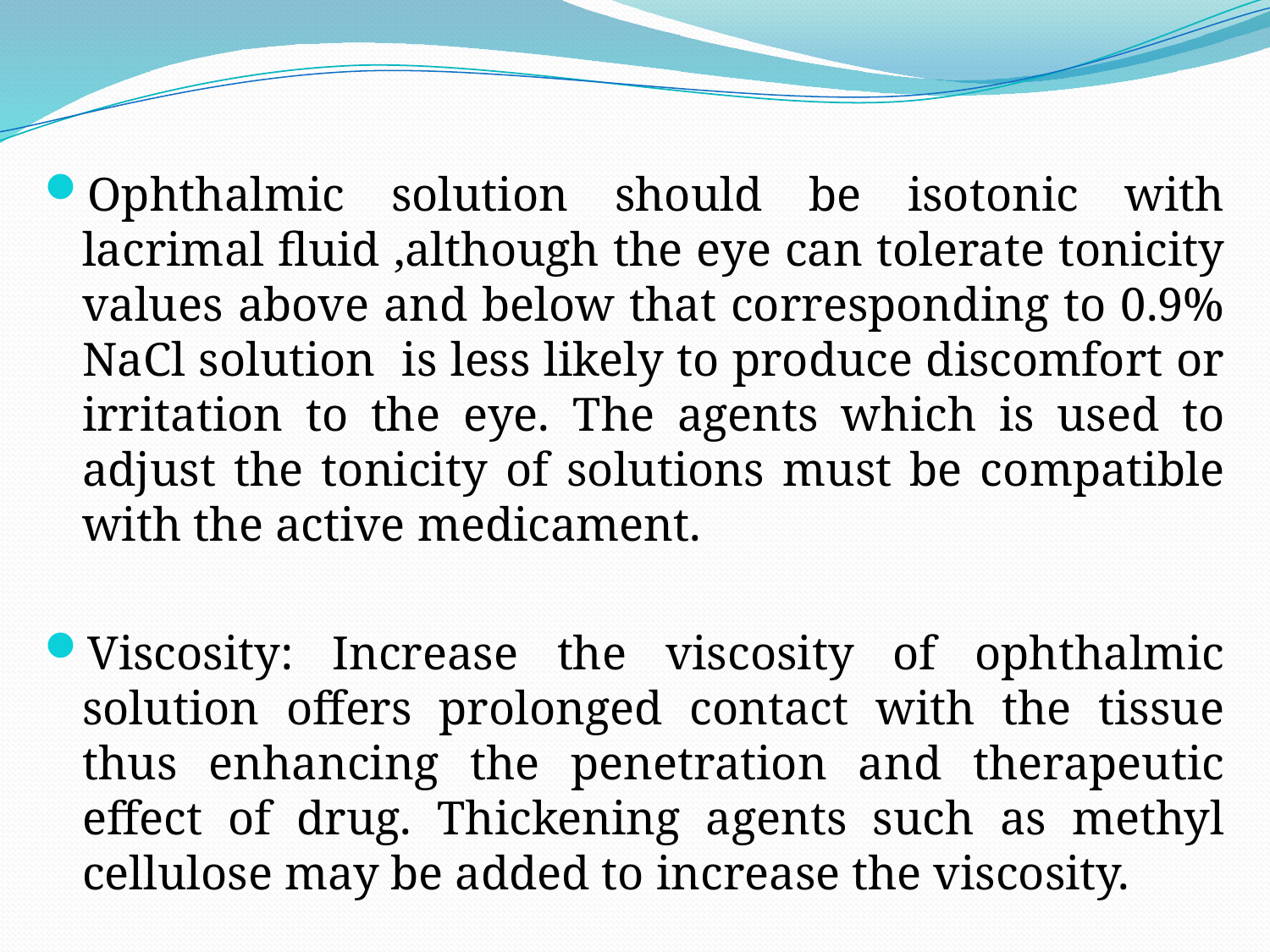

Ophthalmic solution should be isotonic with lacrimal fluid ,although the eye can tolerate tonicity values above and below that corresponding to 0.9% NaCl solution  is less likely to produce discomfort or irritation to the eye. The agents which is used to adjust the tonicity of solutions must be compatible with the active medicament.

Viscosity: Increase the viscosity of ophthalmic solution offers prolonged contact with the tissue thus enhancing the penetration and therapeutic effect of drug. Thickening agents such as methyl cellulose may be added to increase the viscosity.